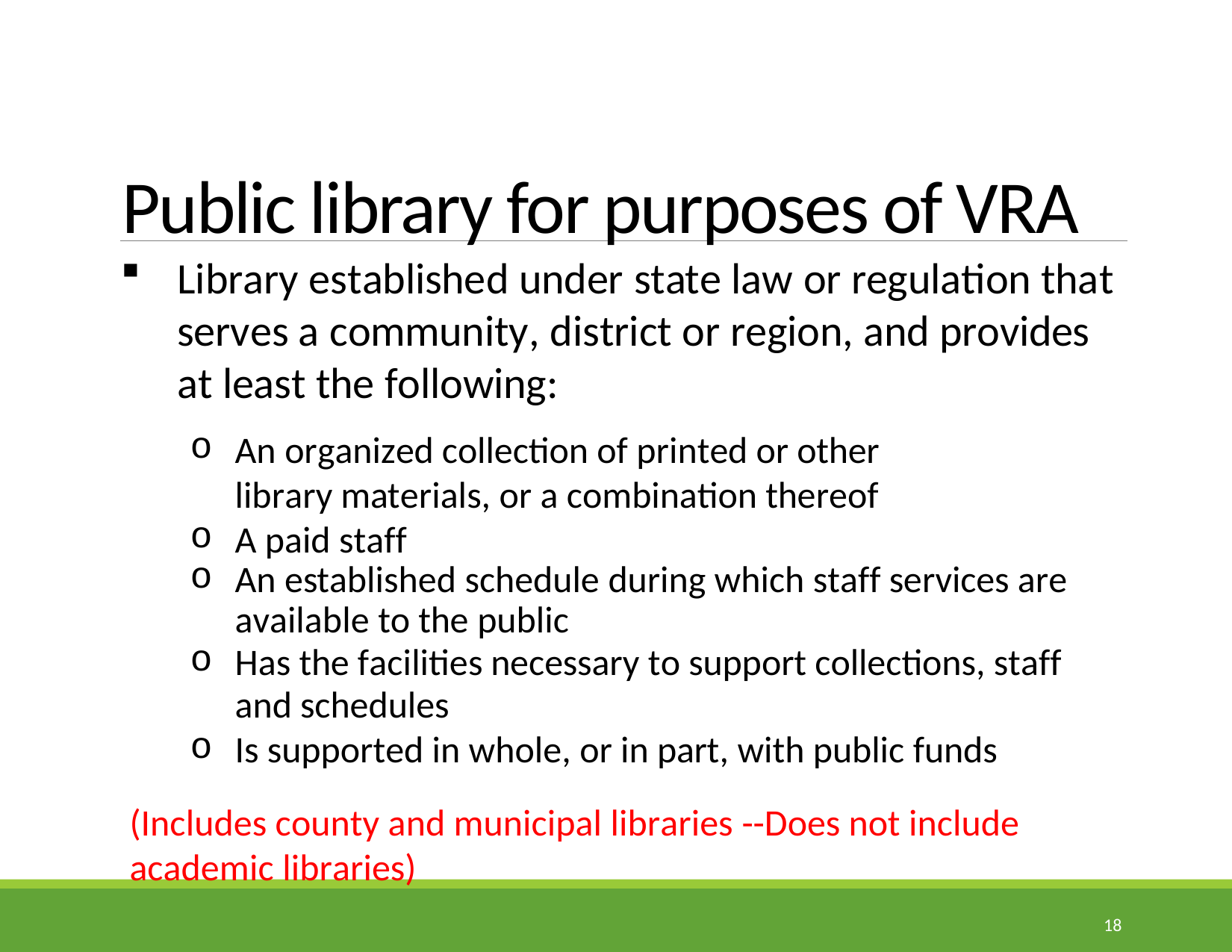

# Public library for purposes of VRA

Library established under state law or regulation that serves a community, district or region, and provides at least the following:
An organized collection of printed or other library materials, or a combination thereof
A paid staff
An established schedule during which staff services are available to the public
Has the facilities necessary to support collections, staff
and schedules
Is supported in whole, or in part, with public funds
(Includes county and municipal libraries --Does not include academic libraries)
18